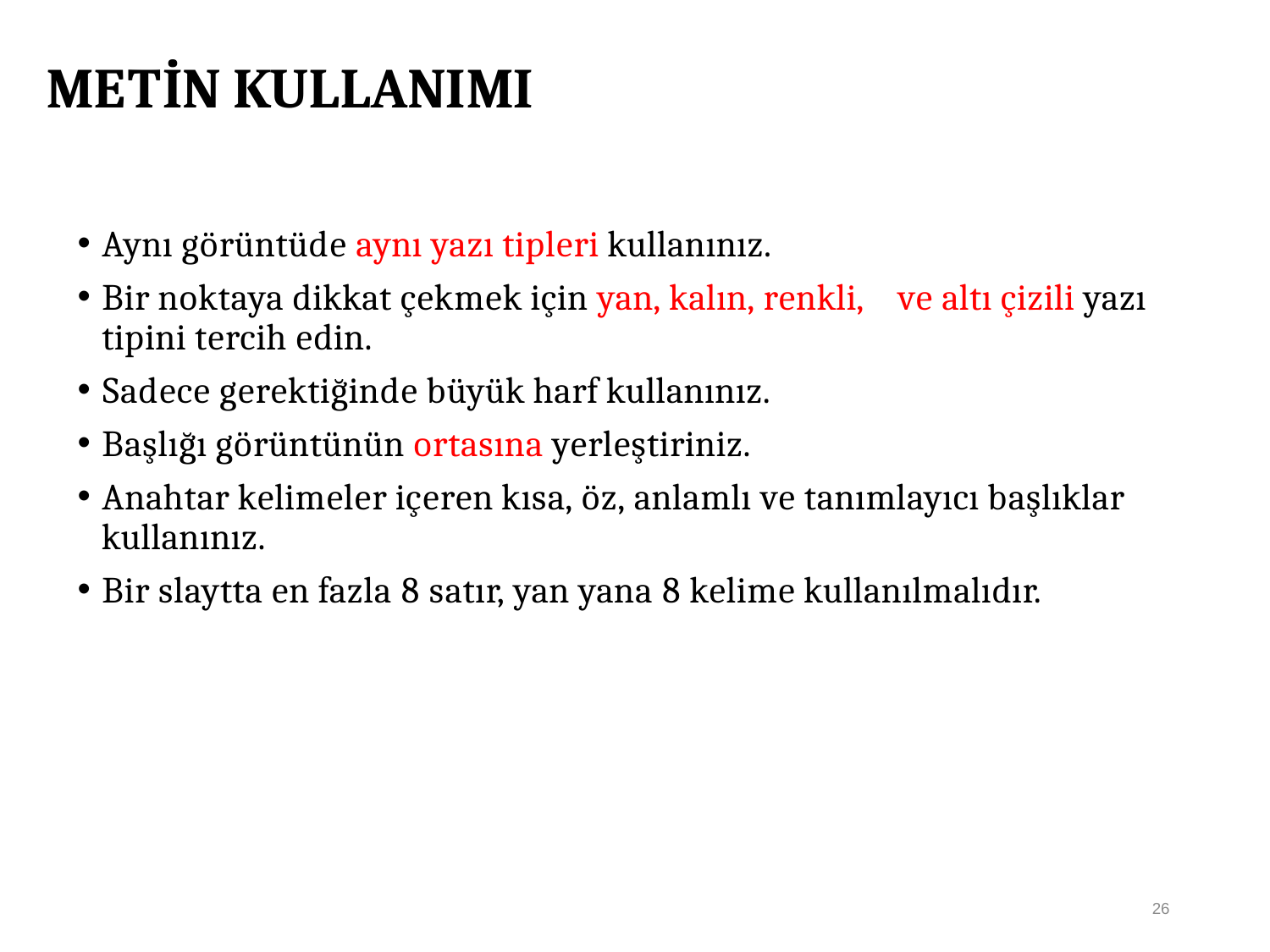

# METİN KULLANIMI
Aynı görüntüde aynı yazı tipleri kullanınız.
Bir noktaya dikkat çekmek için yan, kalın, renkli,    ve altı çizili yazı tipini tercih edin.
Sadece gerektiğinde büyük harf kullanınız.
Başlığı görüntünün ortasına yerleştiriniz.
Anahtar kelimeler içeren kısa, öz, anlamlı ve tanımlayıcı başlıklar kullanınız.
Bir slaytta en fazla 8 satır, yan yana 8 kelime kullanılmalıdır.

26